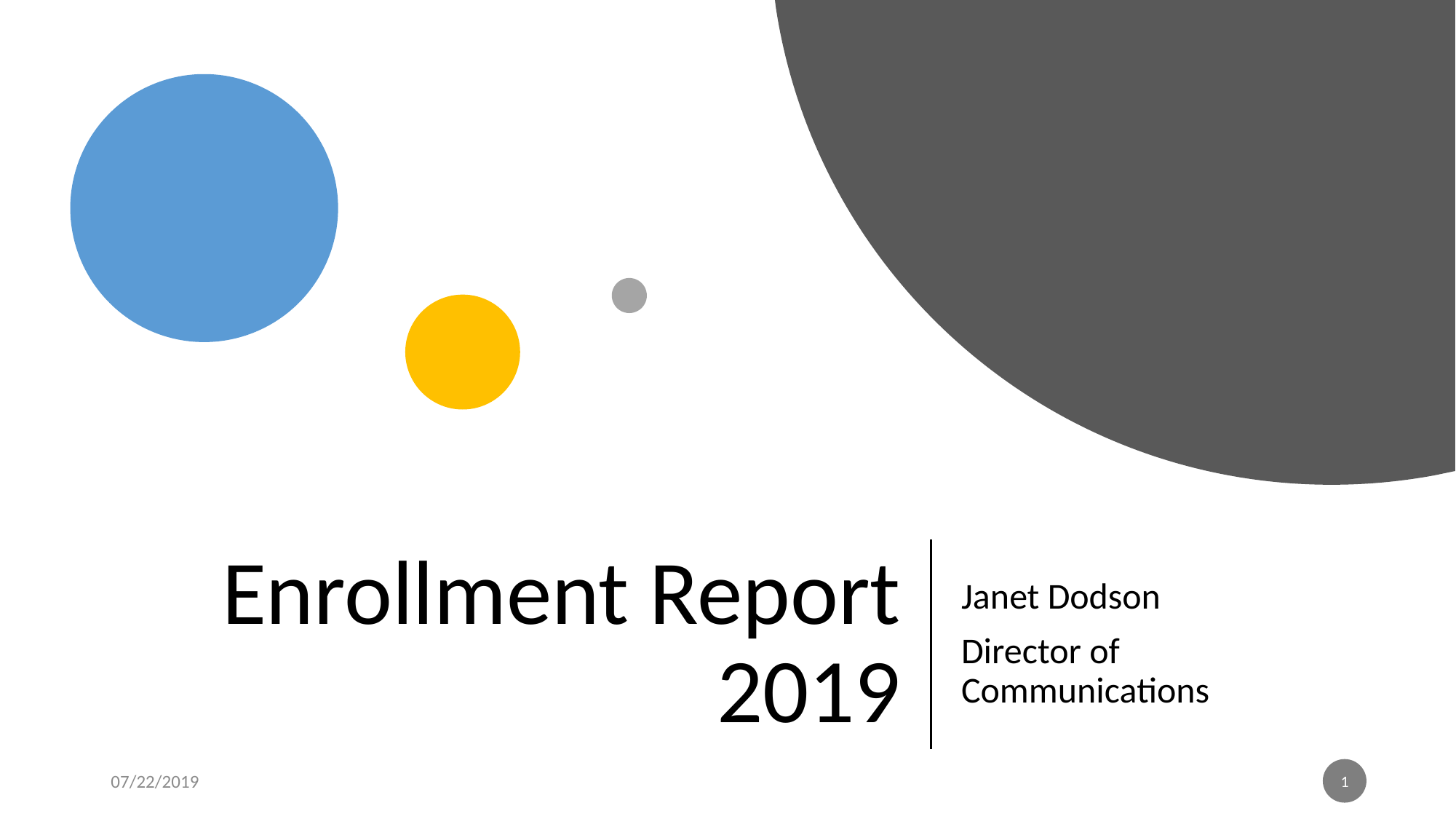

# Enrollment Report 2019
Janet Dodson
Director of  Communications
07/22/2019
1